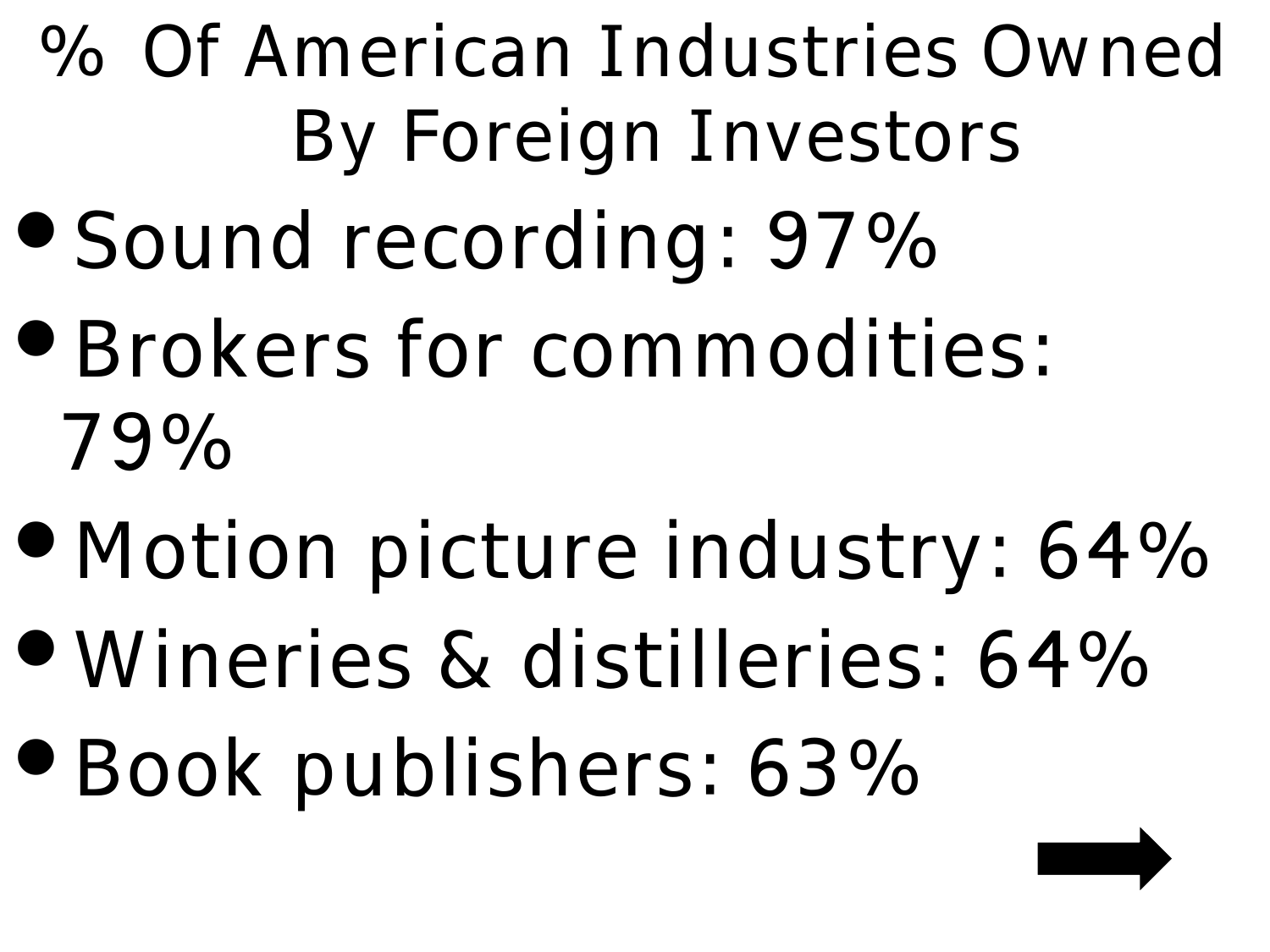

% Of American Industries Owned By Foreign Investors
Sound recording: 97%
Brokers for commodities: 79%
Motion picture industry: 64%
Wineries & distilleries: 64%
Book publishers: 63%